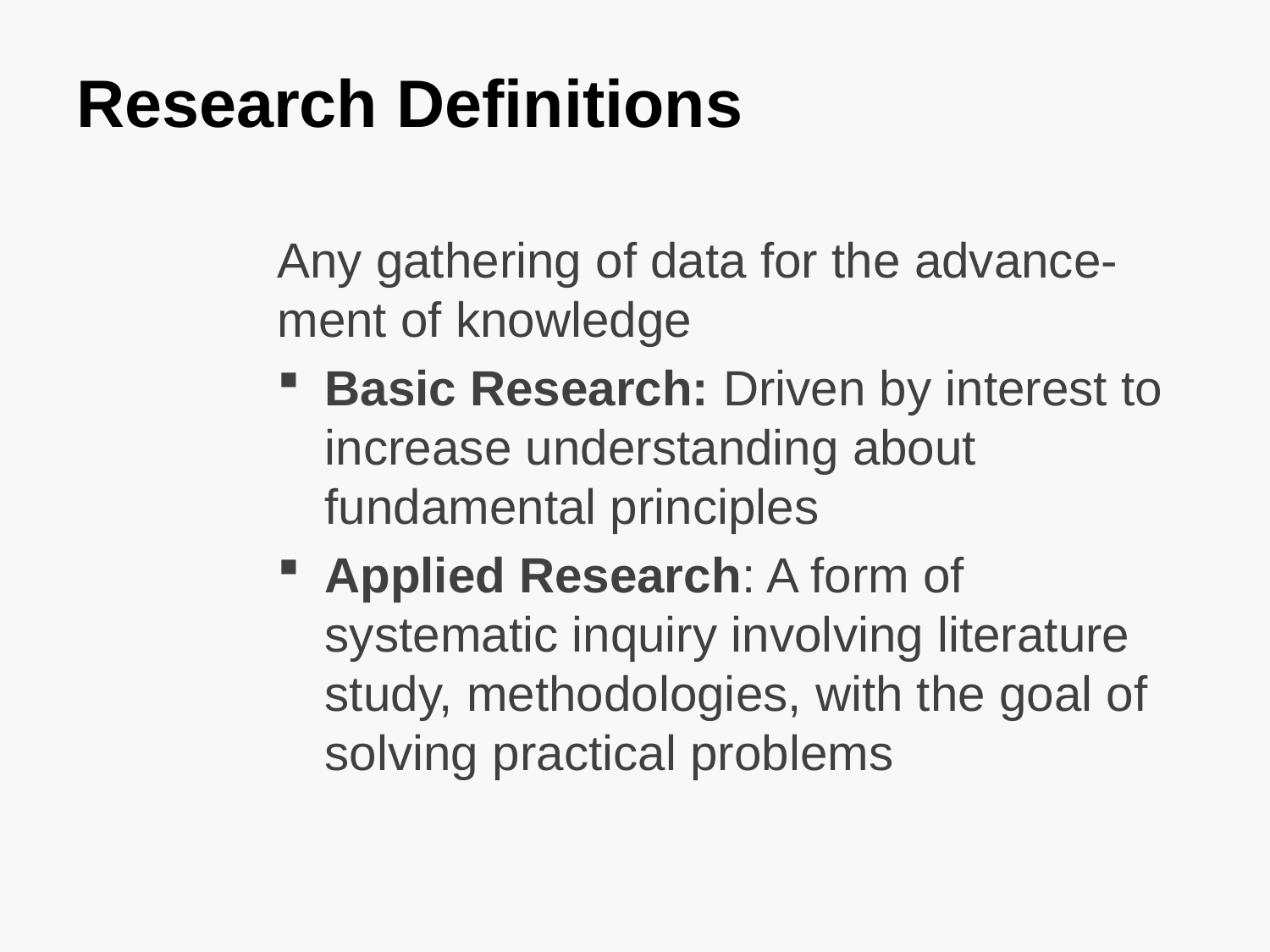

# Research Definitions
Any gathering of data for the advance- ment of knowledge
Basic Research: Driven by interest to increase understanding about fundamental principles
Applied Research: A form of systematic inquiry involving literature study, methodologies, with the goal of solving practical problems